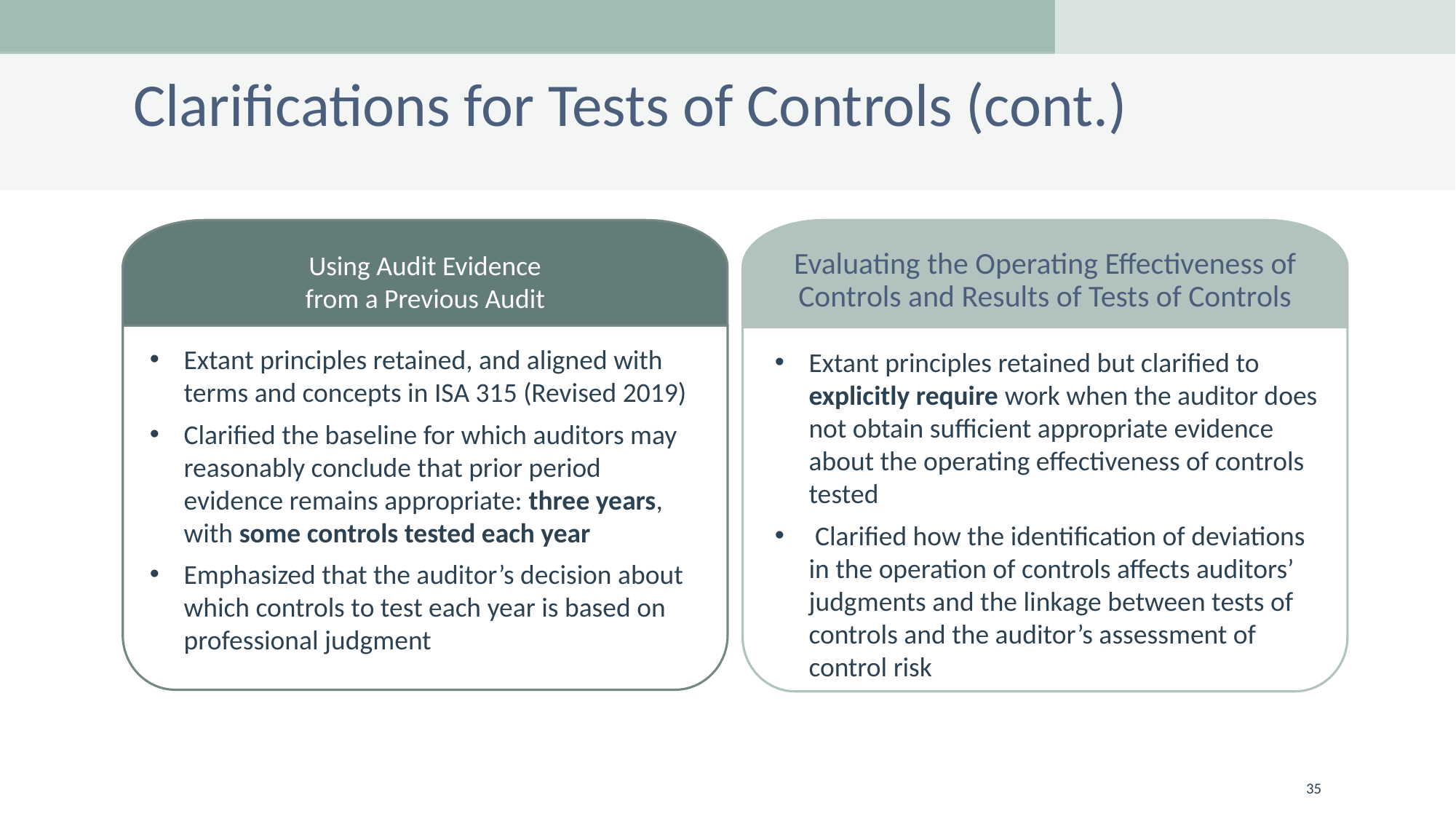

# Clarifications for Tests of Controls (cont.)
Using Audit Evidence
from a Previous Audit
Evaluating the Operating Effectiveness of Controls and Results of Tests of Controls
Extant principles retained, and aligned with terms and concepts in ISA 315 (Revised 2019)
Clarified the baseline for which auditors may reasonably conclude that prior period evidence remains appropriate: three years, with some controls tested each year
Emphasized that the auditor’s decision about which controls to test each year is based on professional judgment

Extant principles retained but clarified to explicitly require work when the auditor does not obtain sufficient appropriate evidence about the operating effectiveness of controls tested
 Clarified how the identification of deviations in the operation of controls affects auditors’ judgments and the linkage between tests of controls and the auditor’s assessment of control risk

35